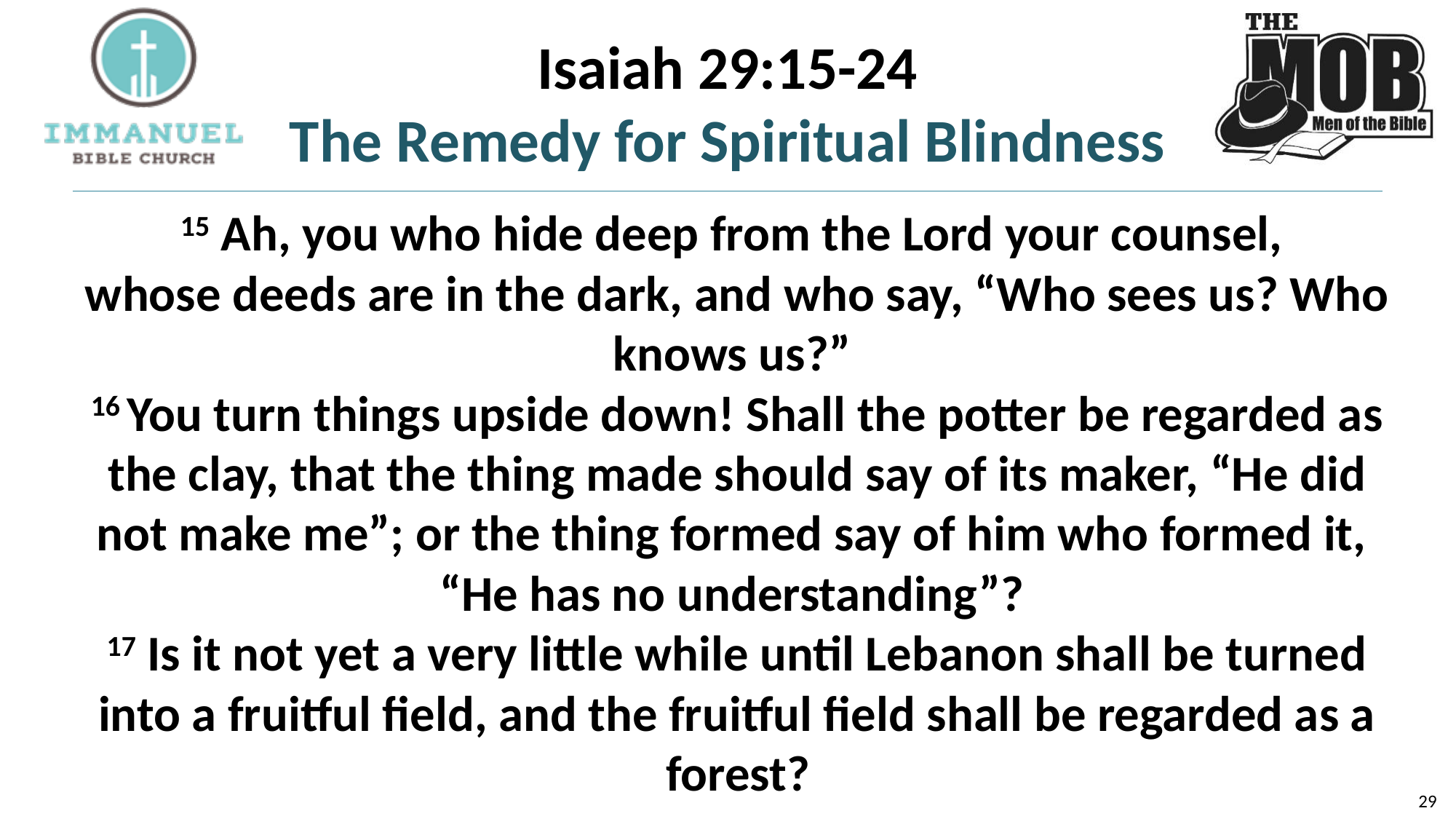

# Isaiah 29:15-24 The Remedy for Spiritual Blindness
15 Ah, you who hide deep from the Lord your counsel,
whose deeds are in the dark, and who say, “Who sees us? Who knows us?”
16 You turn things upside down! Shall the potter be regarded as the clay, that the thing made should say of its maker, “He did not make me”; or the thing formed say of him who formed it,
“He has no understanding”?
17 Is it not yet a very little while until Lebanon shall be turned into a fruitful field, and the fruitful field shall be regarded as a forest?

29